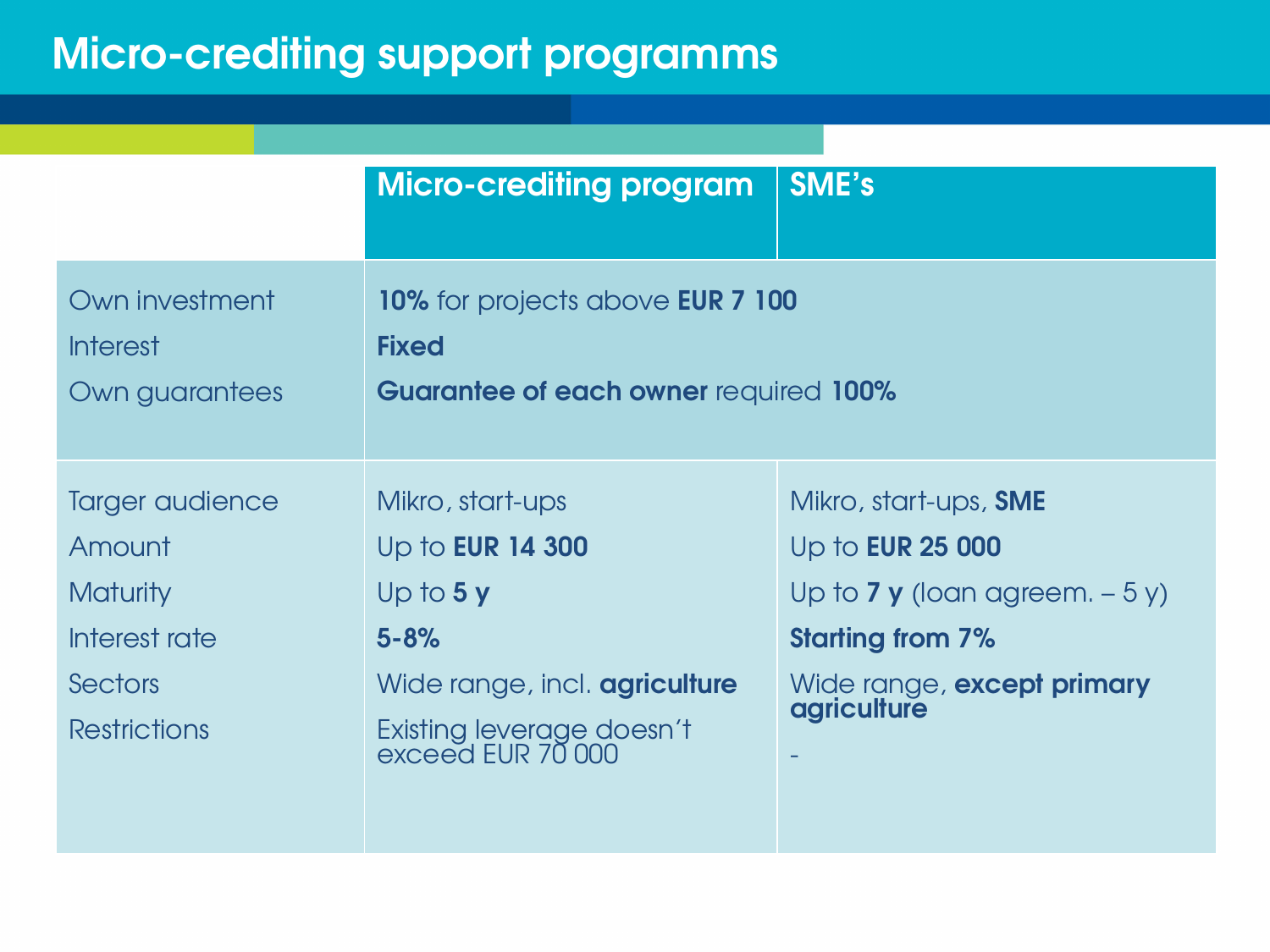

Micro-crediting support programms
|  | Micro-crediting program | SME’s |
| --- | --- | --- |
| Own investment Interest Own guarantees | 10% for projects above EUR 7 100 Fixed Guarantee of each owner required 100% |  |
| Targer audience Amount Maturity Interest rate Sectors Restrictions | Mikro, start-ups Up to EUR 14 300 Up to 5 y 5-8% Wide range, incl. agriculture Existing leverage doesn’t exceed EUR 70 000 | Mikro, start-ups, SME Up to EUR 25 000 Up to 7 y (loan agreem. – 5 y) Starting from 7% Wide range, except primary agriculture - |